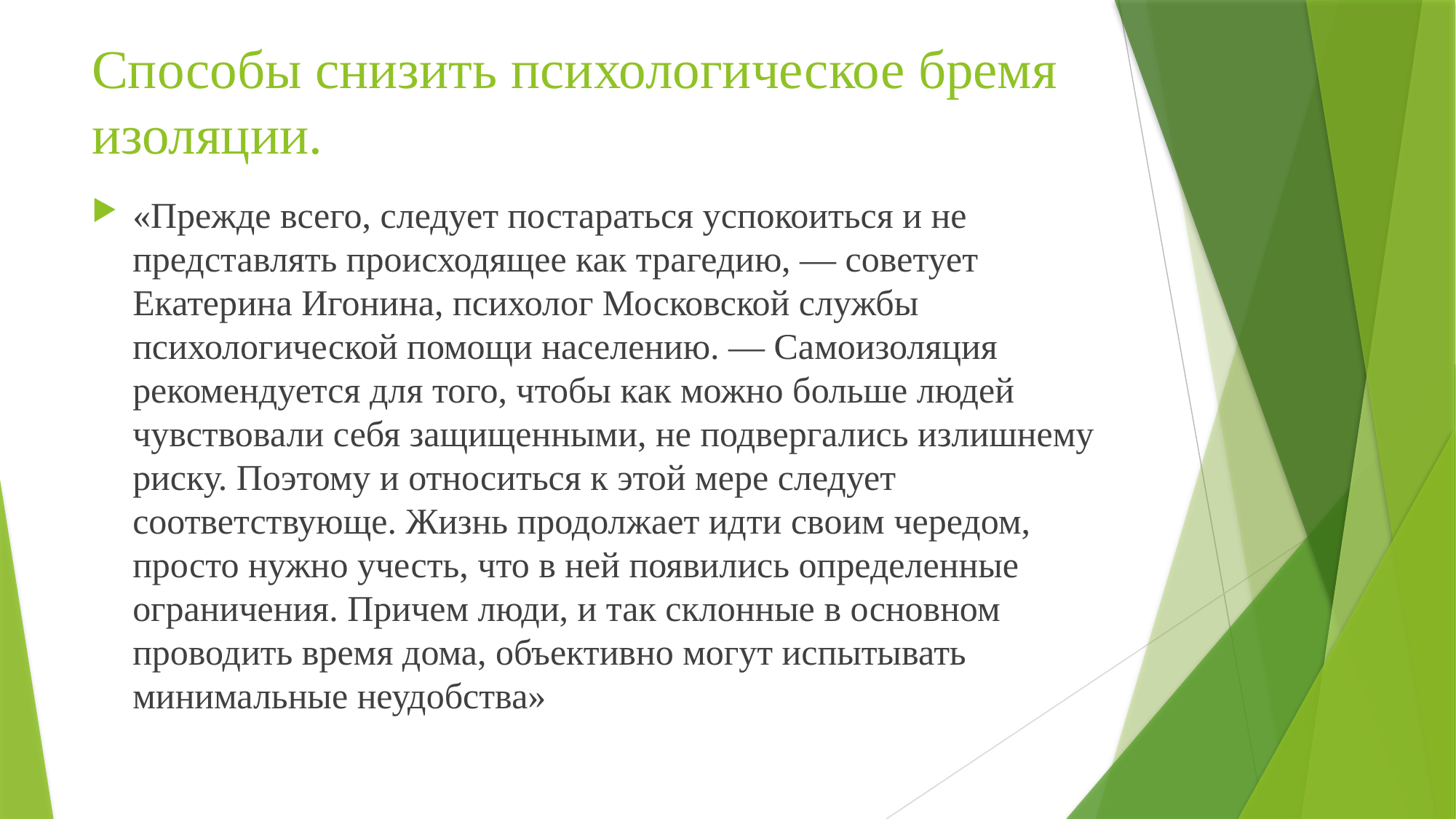

# Способы снизить психологическое бремя изоляции.
«Прежде всего, следует постараться успокоиться и не представлять происходящее как трагедию, — советует Екатерина Игонина, психолог Московской службы психологической помощи населению. — Самоизоляция рекомендуется для того, чтобы как можно больше людей чувствовали себя защищенными, не подвергались излишнему риску. Поэтому и относиться к этой мере следует соответствующе. Жизнь продолжает идти своим чередом, просто нужно учесть, что в ней появились определенные ограничения. Причем люди, и так склонные в основном проводить время дома, объективно могут испытывать минимальные неудобства»